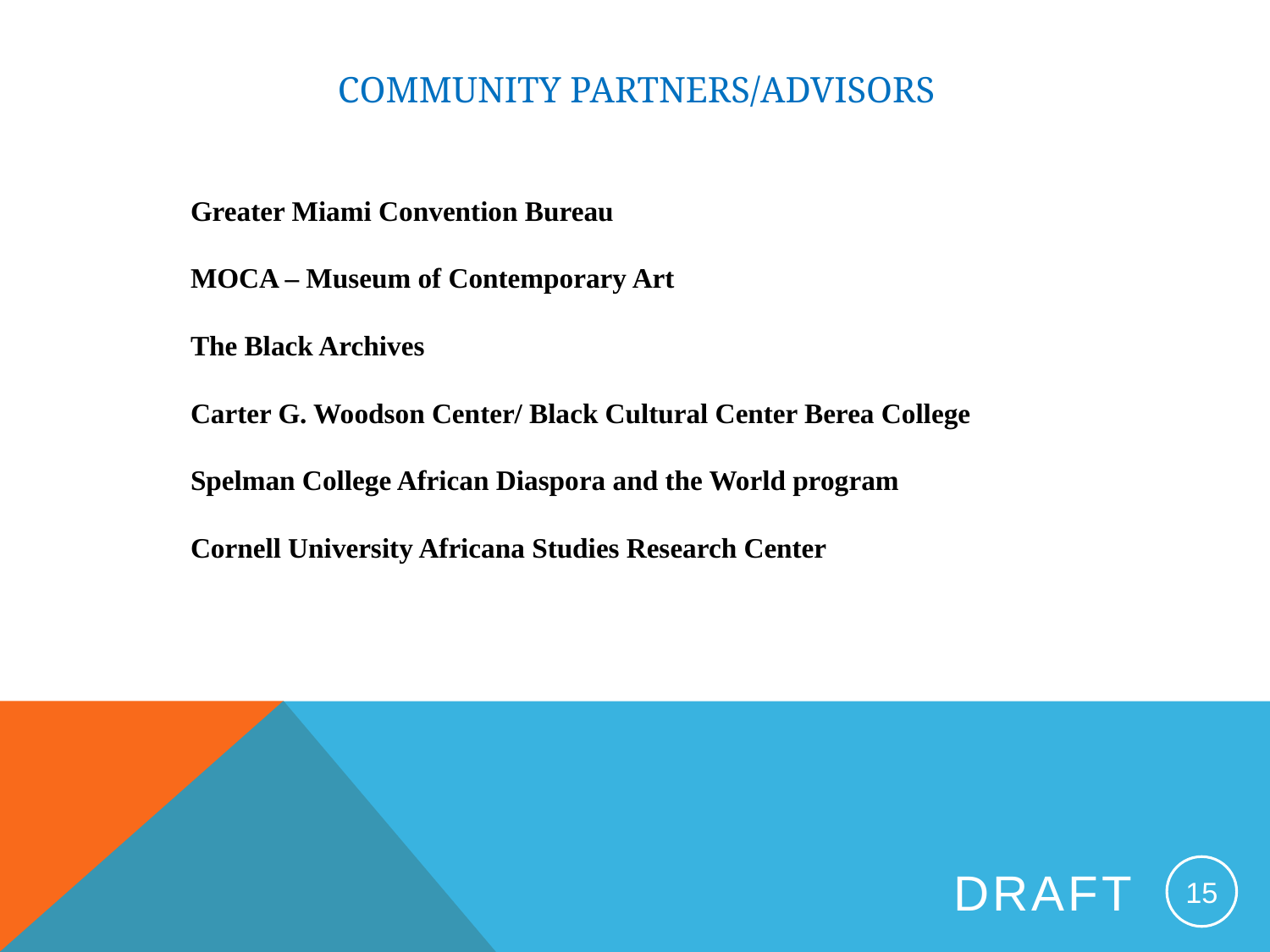

# Community Partners/ADVISORS

Greater Miami Convention Bureau

MOCA – Museum of Contemporary Art

The Black Archives

Carter G. Woodson Center/ Black Cultural Center Berea College

Spelman College African Diaspora and the World program

Cornell University Africana Studies Research Center

15
Draft